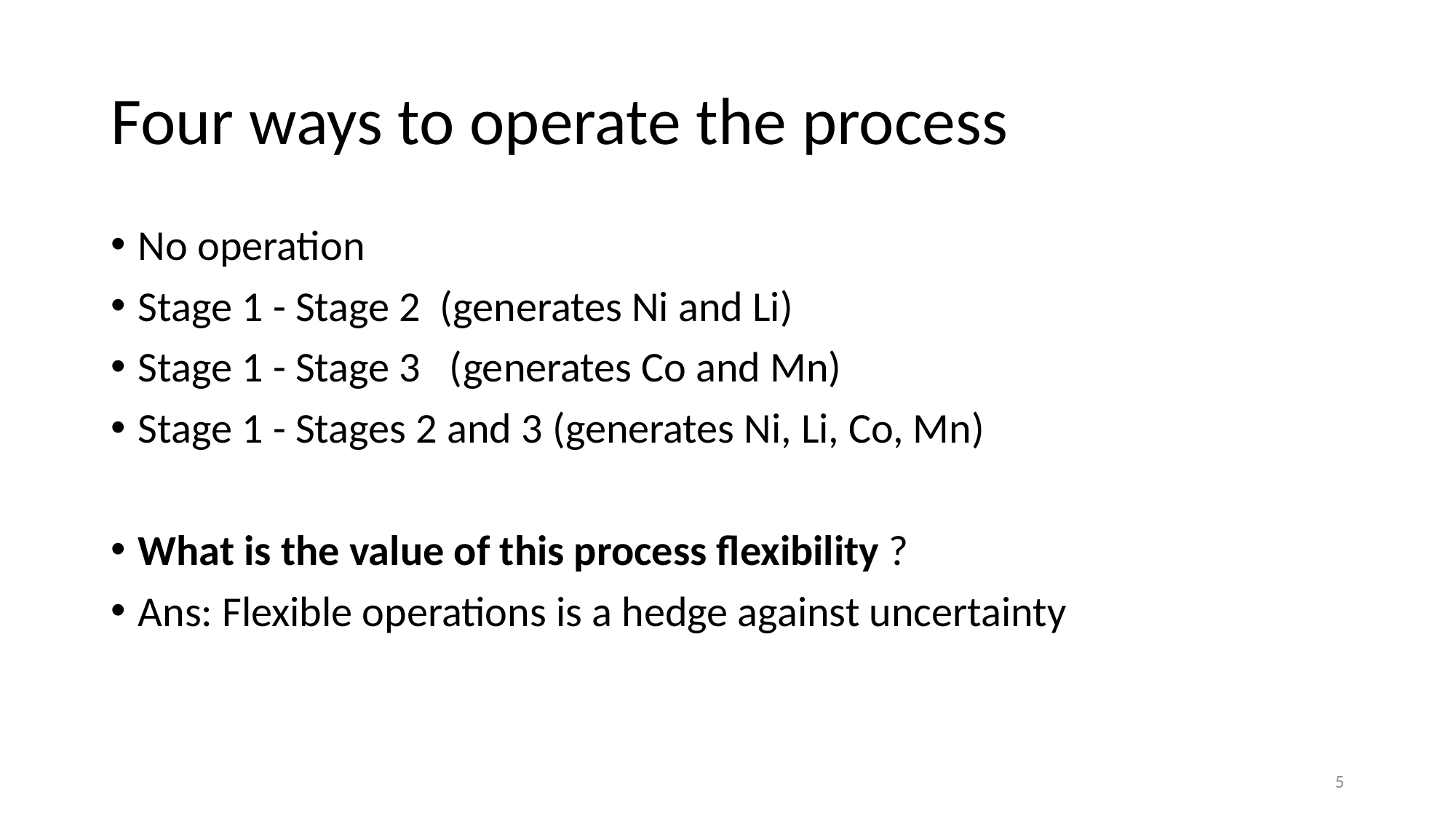

# Four ways to operate the process
No operation
Stage 1 - Stage 2  (generates Ni and Li)
Stage 1 - Stage 3   (generates Co and Mn)
Stage 1 - Stages 2 and 3 (generates Ni, Li, Co, Mn)

What is the value of this process flexibility ?
Ans: Flexible operations is a hedge against uncertainty

5